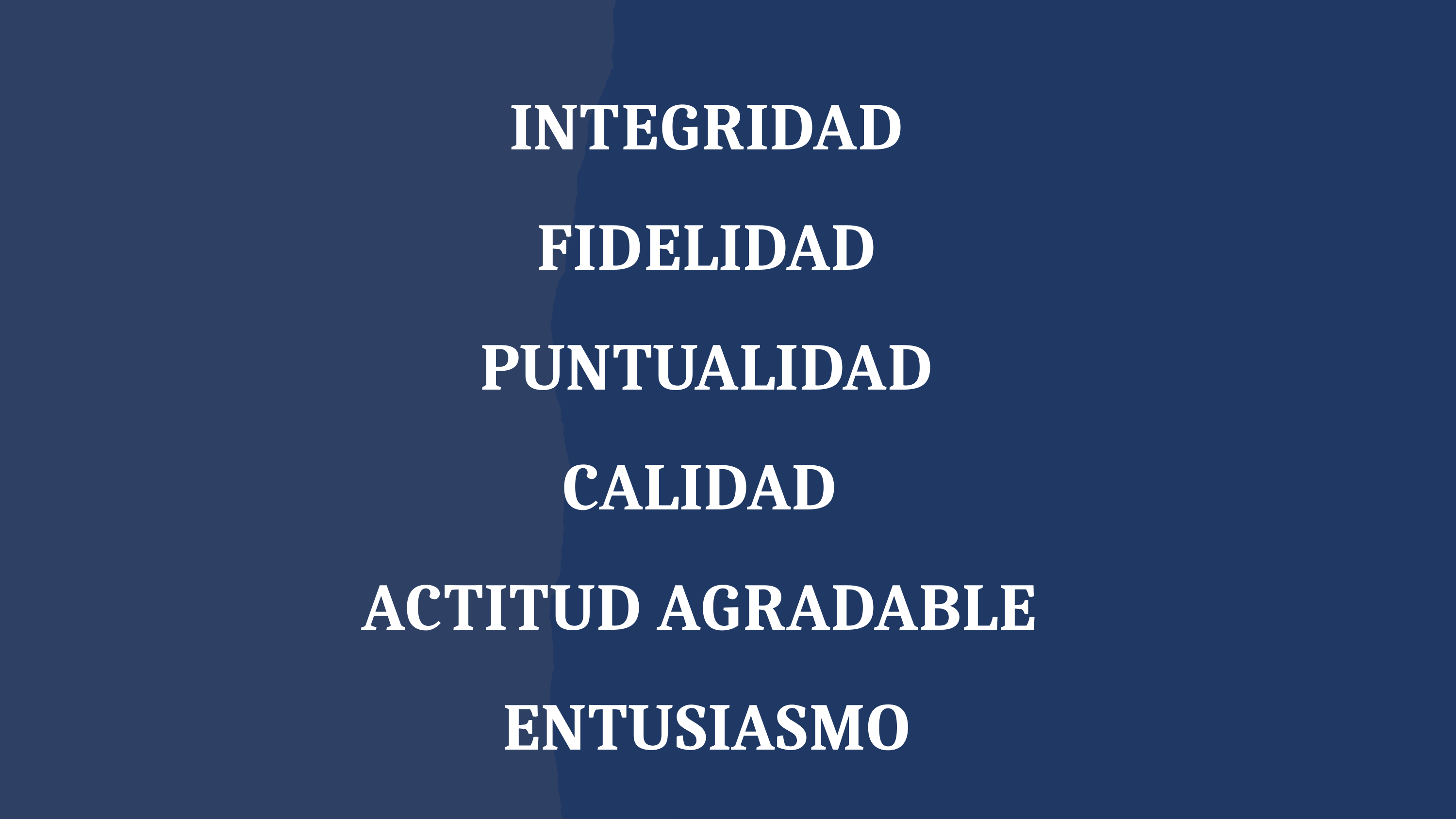

INTEGRIDAD
FIDELIDAD
PUNTUALIDAD
CALIDAD
ACTITUD AGRADABLE
ENTUSIASMO